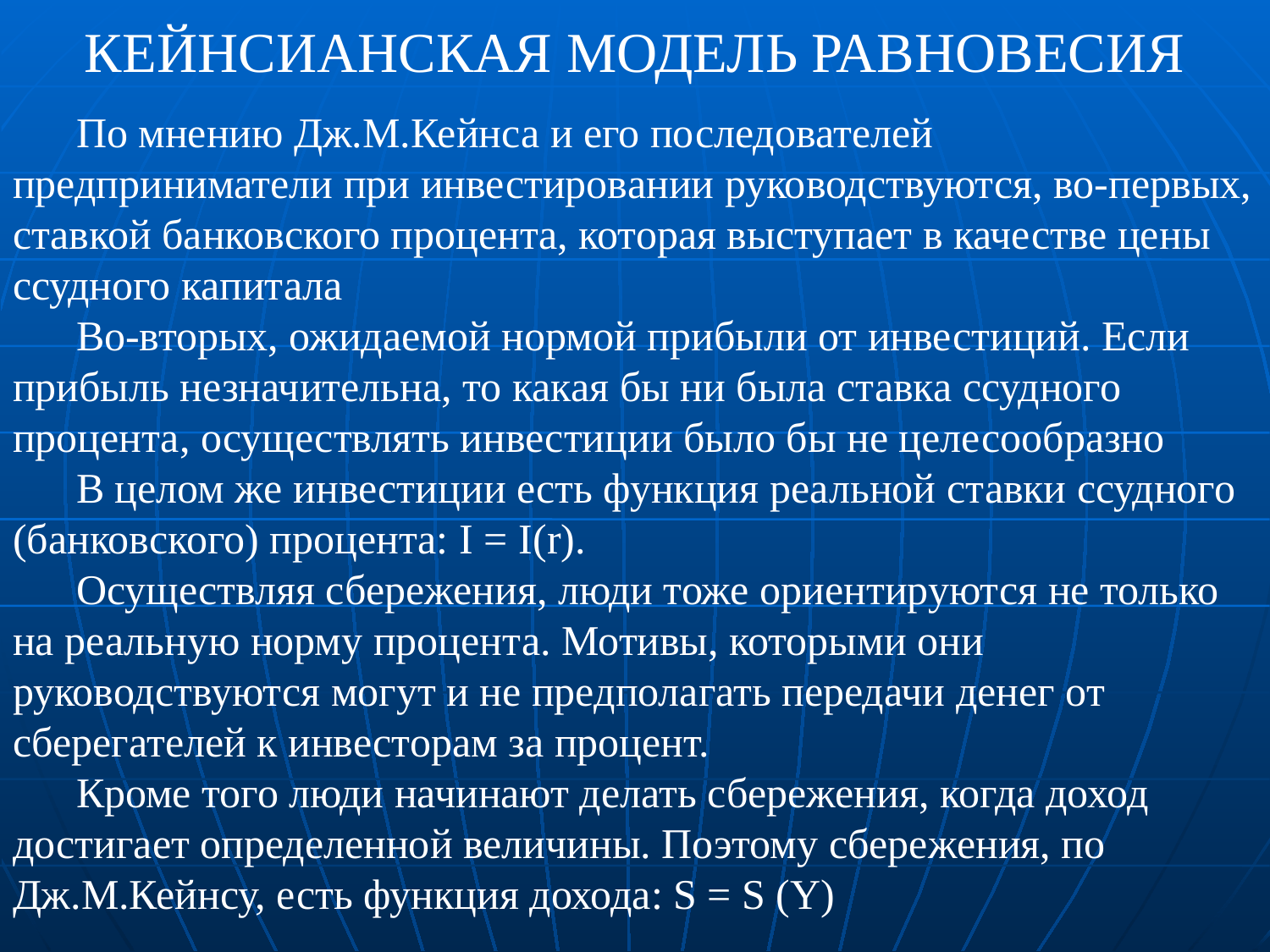

# Кейнсианская модель равновесия
По мнению Дж.М.Кейнса и его последователей предприниматели при инвестировании руководствуются, во-первых, ставкой банковского процента, которая выступает в качестве цены ссудного капитала
Во-вторых, ожидаемой нормой прибыли от инвестиций. Если прибыль незначительна, то какая бы ни была ставка ссудного процента, осуществлять инвестиции было бы не целесообразно
В целом же инвестиции есть функция реальной ставки ссудного (банковского) процента: I = I(r).
Осуществляя сбережения, люди тоже ориентируются не только на реальную норму процента. Мотивы, которыми они руководствуются могут и не предполагать передачи денег от сберегателей к инвесторам за процент.
Кроме того люди начинают делать сбережения, когда доход достигает определенной величины. Поэтому сбережения, по Дж.М.Кейнсу, есть функция дохода: S = S (Y)